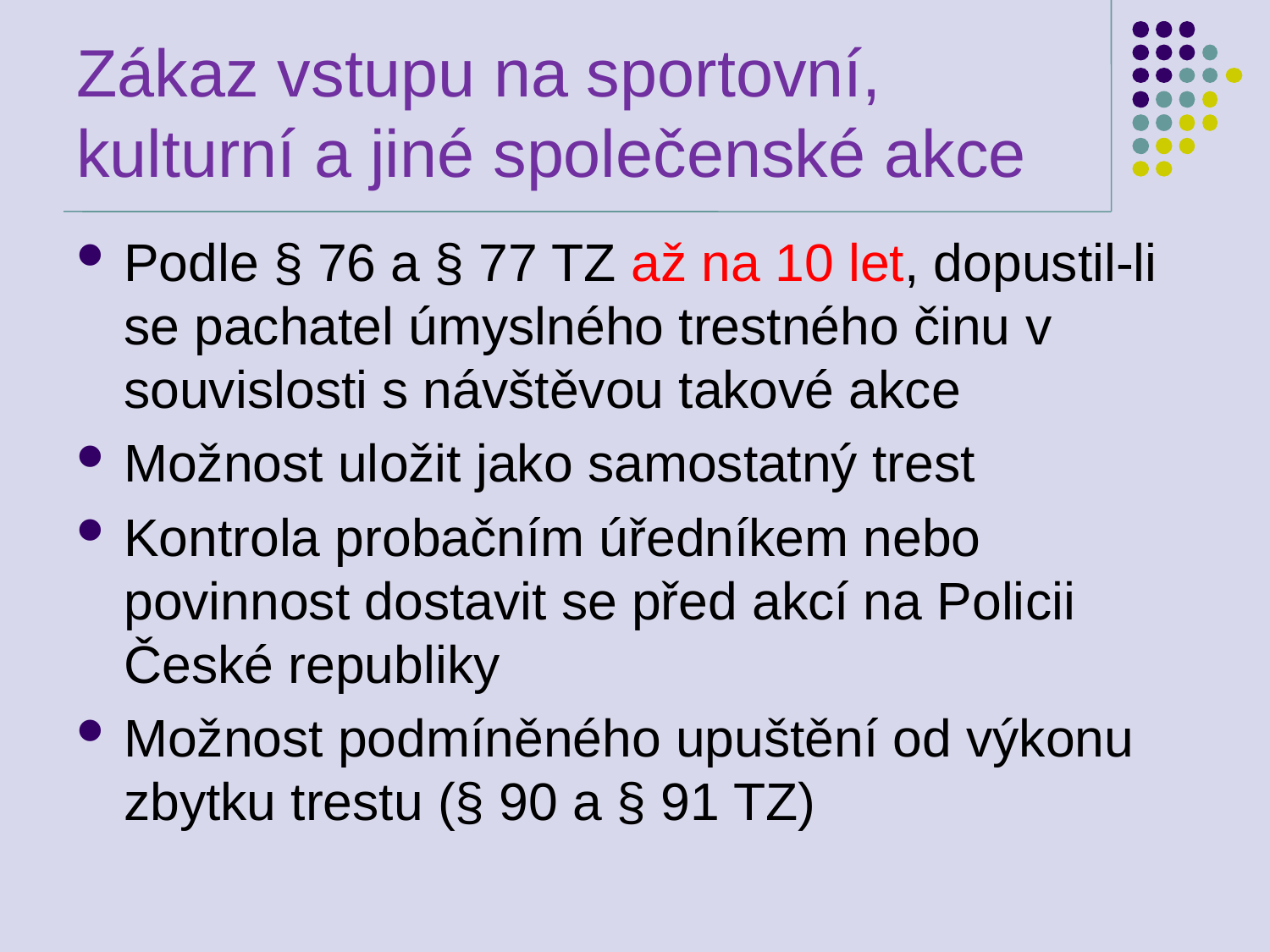

# Zákaz vstupu na sportovní, kulturní a jiné společenské akce
Podle § 76 a § 77 TZ až na 10 let, dopustil-li se pachatel úmyslného trestného činu v souvislosti s návštěvou takové akce
Možnost uložit jako samostatný trest
Kontrola probačním úředníkem nebo povinnost dostavit se před akcí na Policii České republiky
Možnost podmíněného upuštění od výkonu zbytku trestu (§ 90 a § 91 TZ)